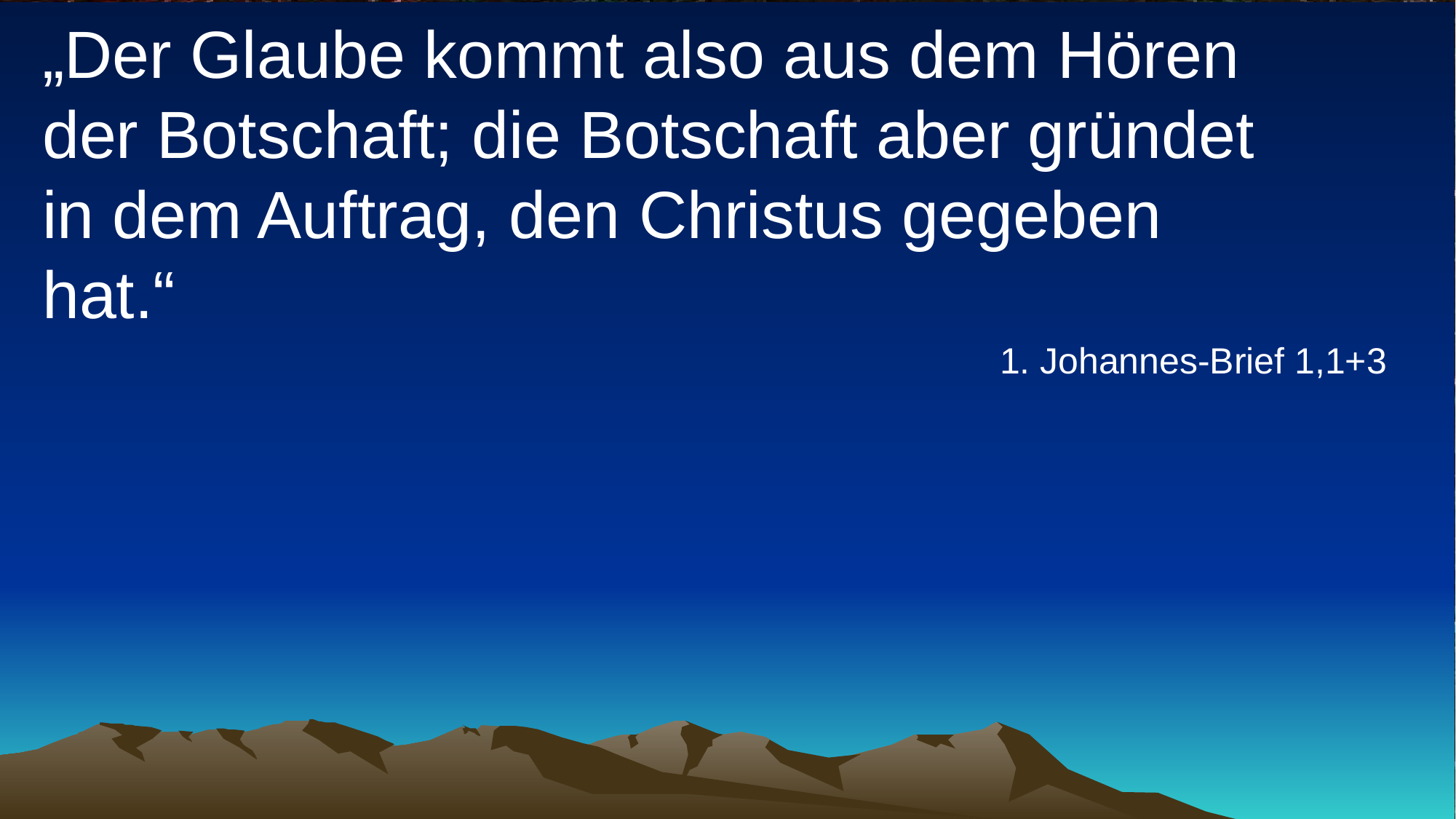

# „Der Glaube kommt also aus dem Hören der Botschaft; die Botschaft aber gründet in dem Auftrag, den Christus gegeben hat.“
1. Johannes-Brief 1,1+3